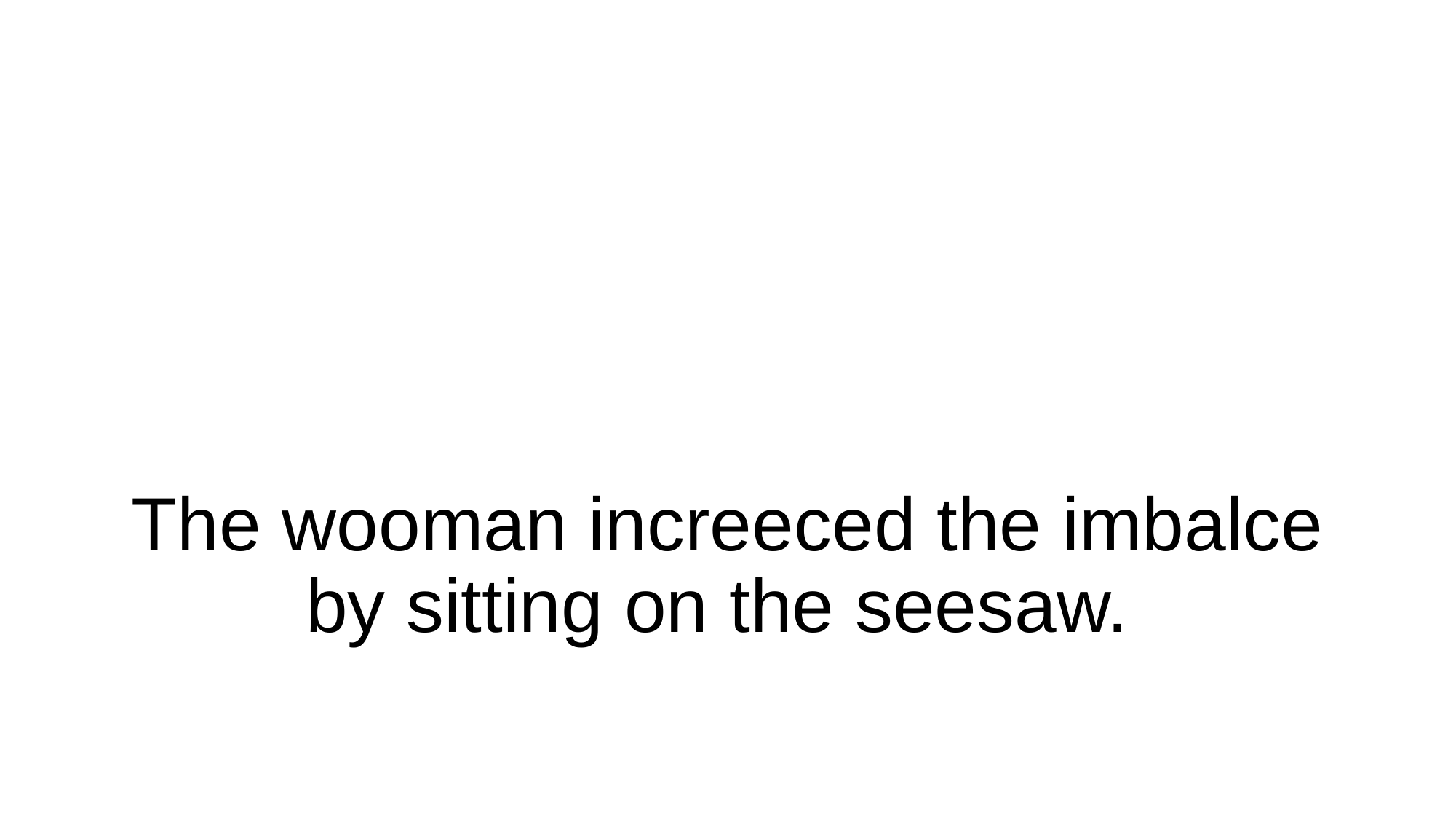

# The wooman increeced the imbalce by sitting on the seesaw.